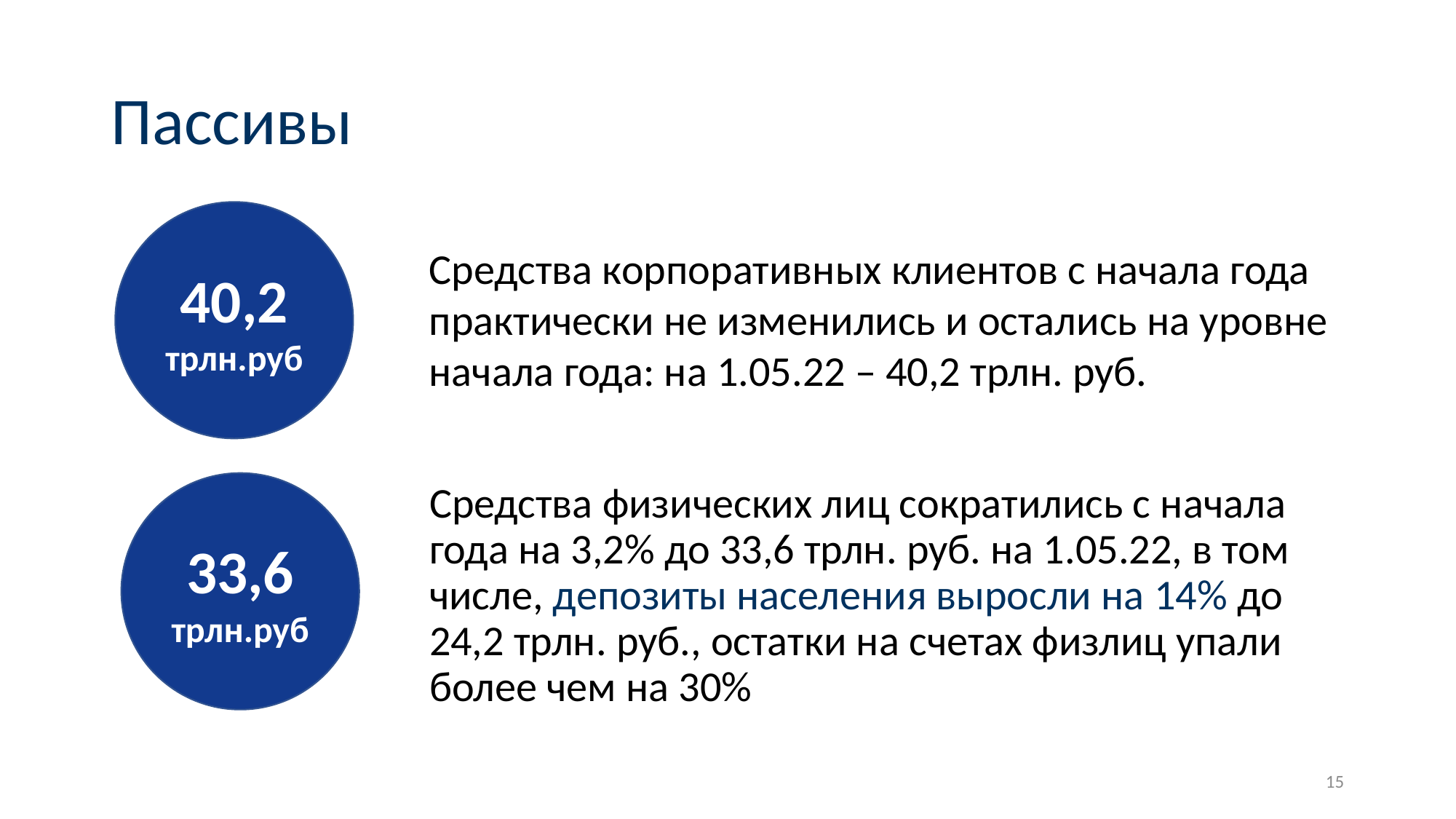

# Пассивы
40,2 трлн.руб
Средства корпоративных клиентов с начала года практически не изменились и остались на уровне начала года: на 1.05.22 – 40,2 трлн. руб.
33,6 трлн.руб
Средства физических лиц сократились с начала года на 3,2% до 33,6 трлн. руб. на 1.05.22, в том числе, депозиты населения выросли на 14% до 24,2 трлн. руб., остатки на счетах физлиц упали более чем на 30%
15